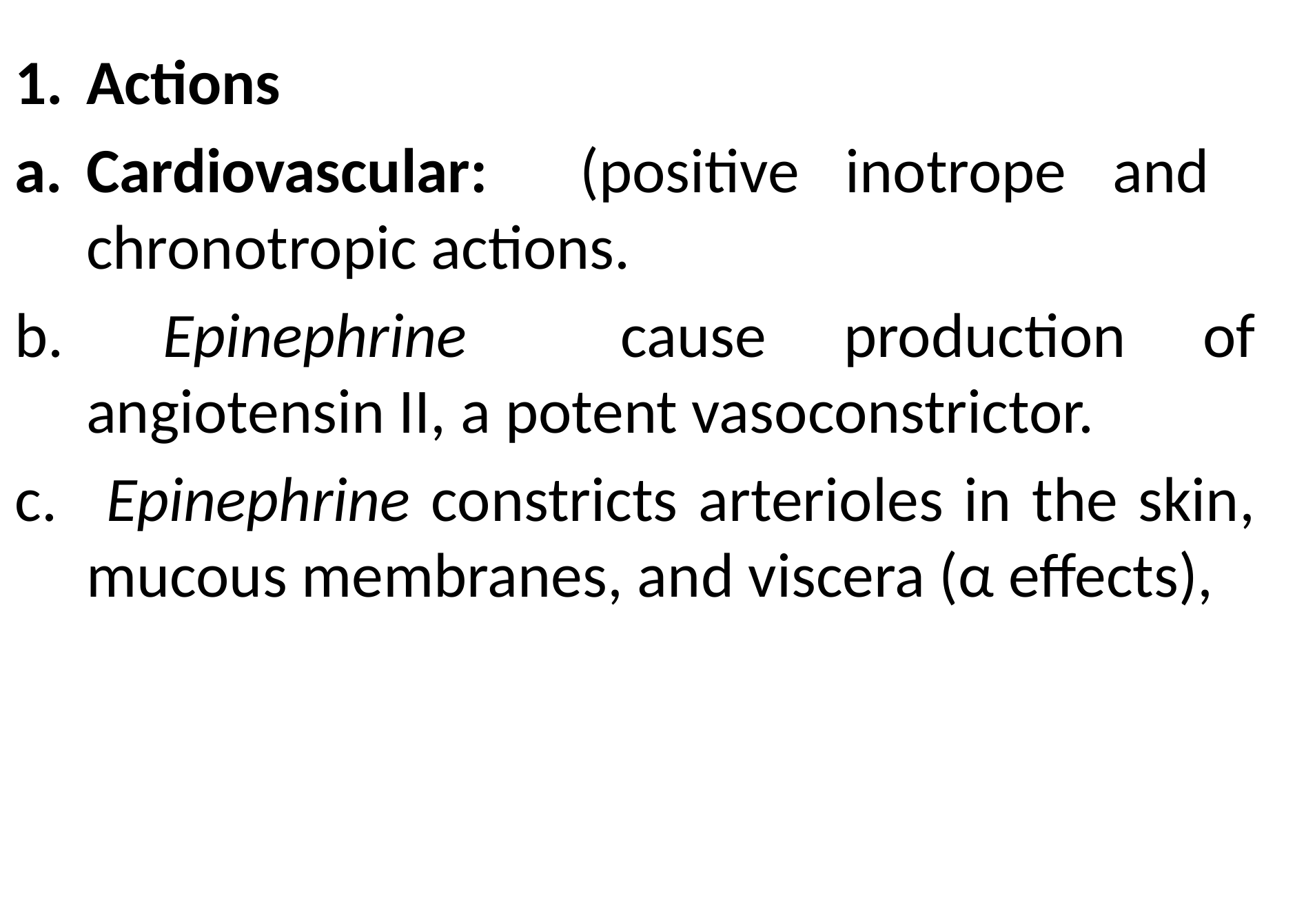

Actions
Cardiovascular:  (positive inotrope and  chronotropic actions.
 Epinephrine  cause production of angiotensin II, a potent vasoconstrictor.
 Epinephrine constricts arterioles in the skin, mucous membranes, and viscera (α effects),